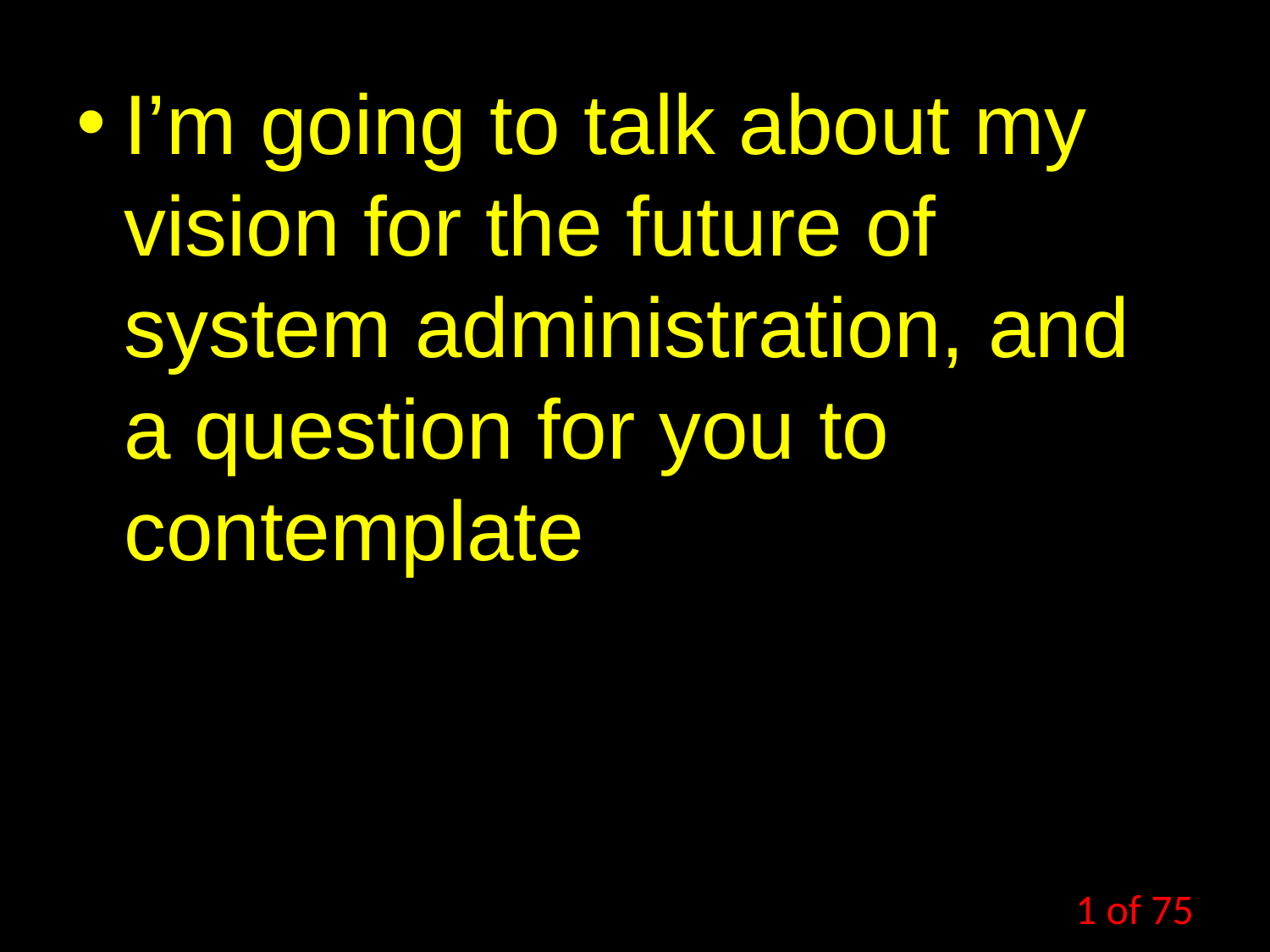

I’m going to talk about my vision for the future of system administration, and a question for you to contemplate
1 of 75